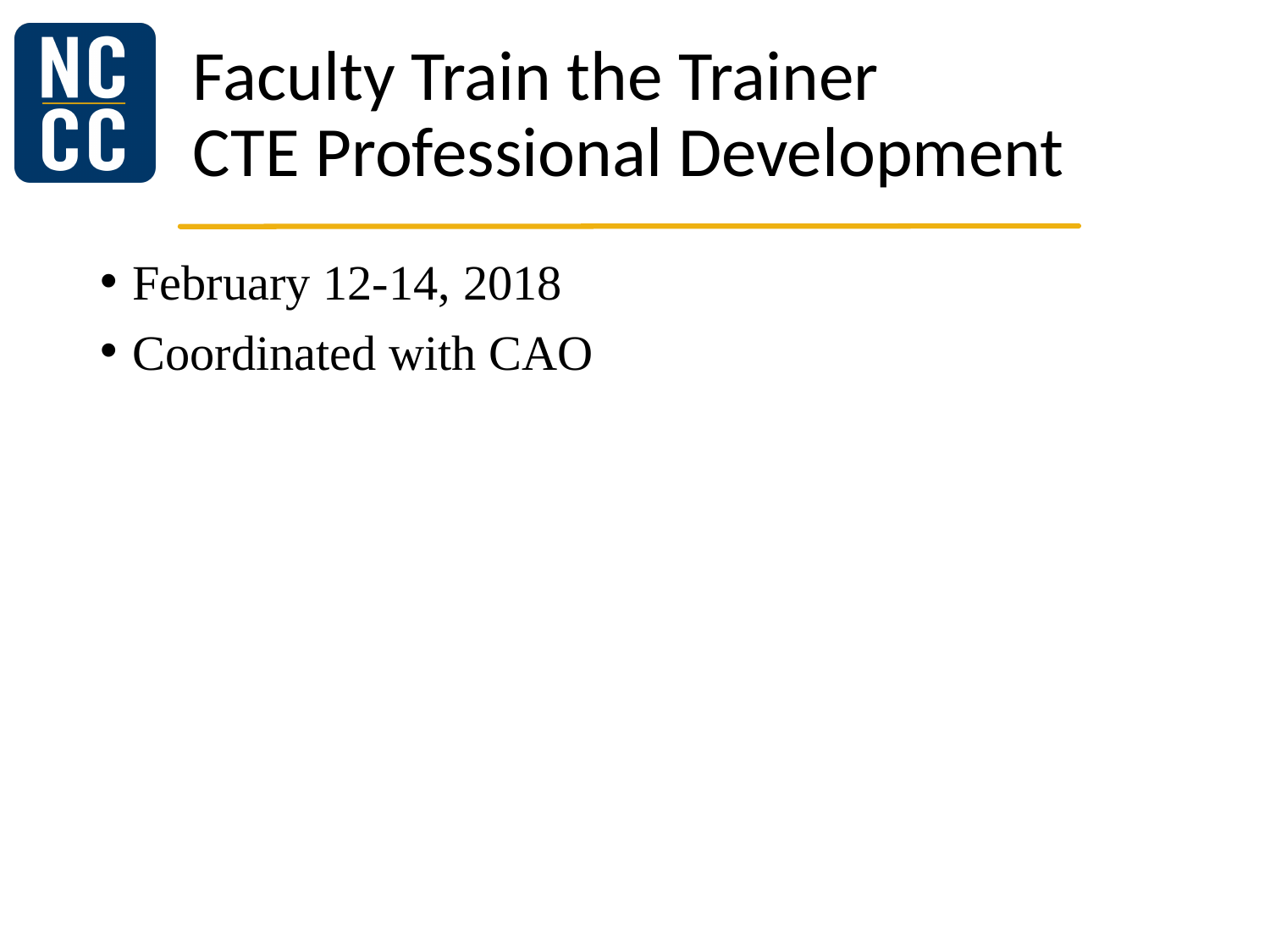

# Faculty Train the Trainer CTE Professional Development
February 12-14, 2018
Coordinated with CAO